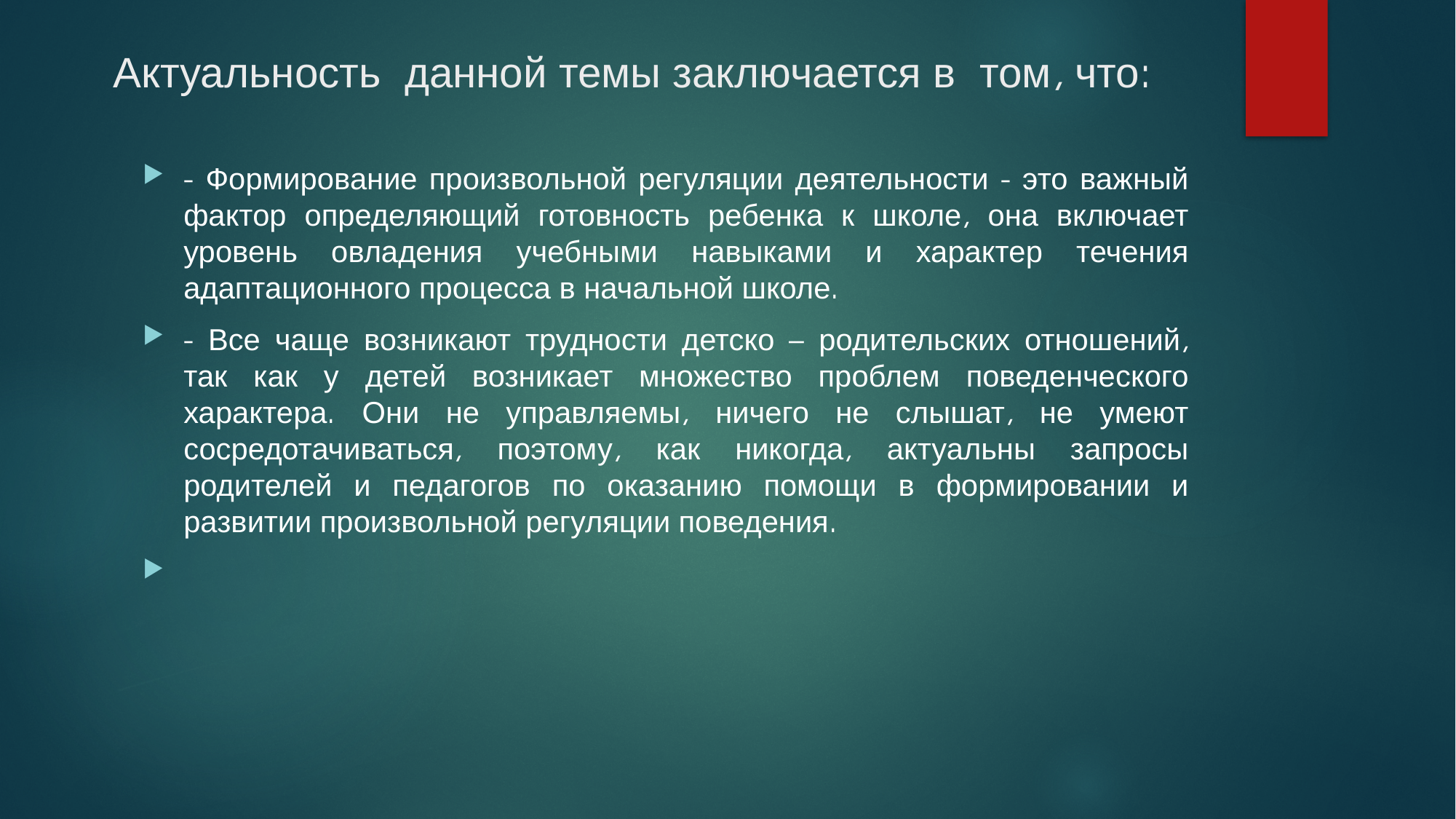

# Актуальность  данной темы заключается в  том, что:
- Формирование произвольной регуляции деятельности - это важный фактор определяющий готовность ребенка к школе, она включает уровень овладения учебными навыками и характер течения адаптационного процесса в начальной школе.
- Все чаще возникают трудности детско – родительских отношений, так как у детей возникает множество проблем поведенческого характера. Они не управляемы, ничего не слышат, не умеют сосредотачиваться, поэтому, как никогда, актуальны запросы родителей и педагогов по оказанию помощи в формировании и развитии произвольной регуляции поведения.